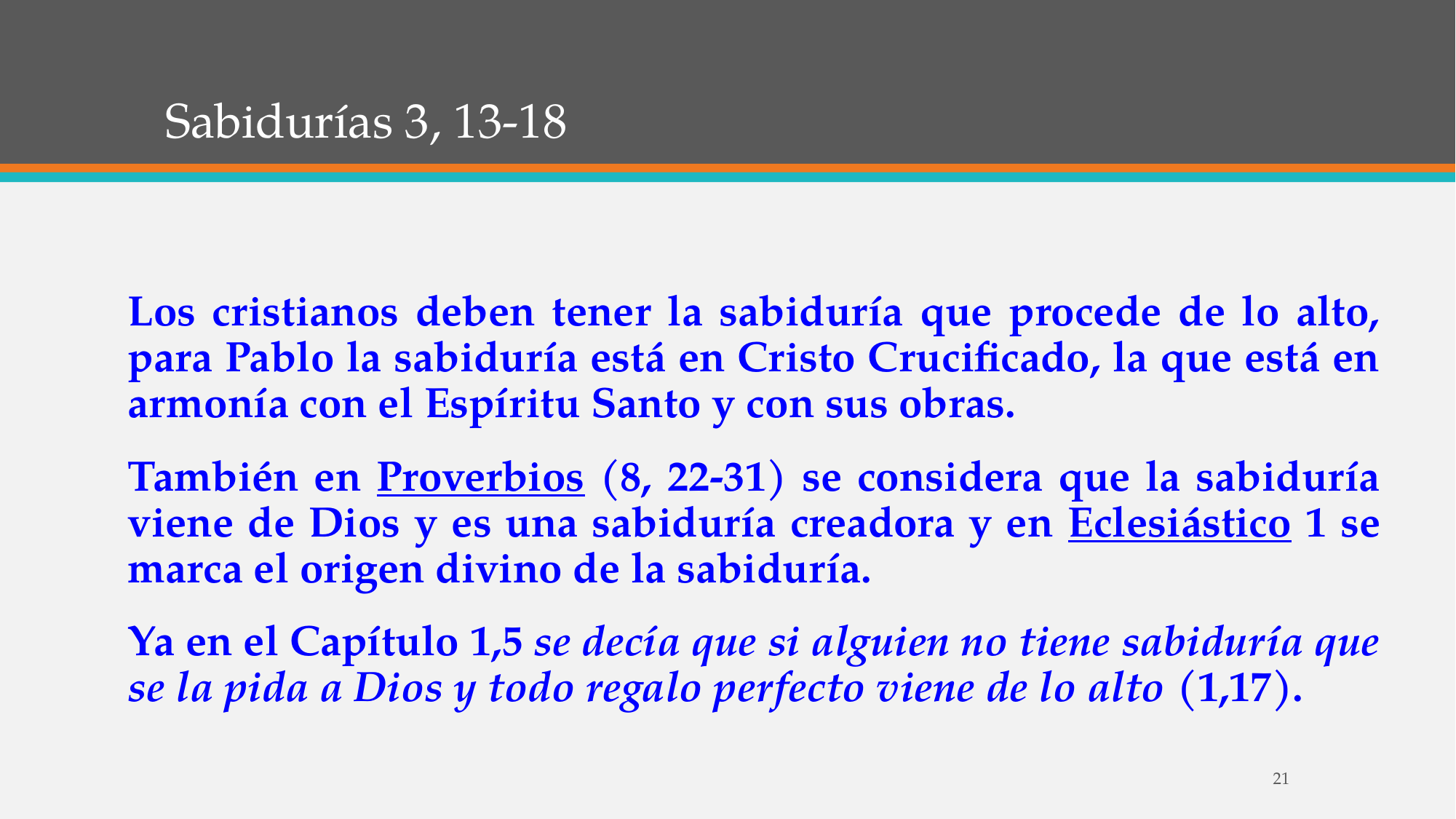

# Sabidurías 3, 13-18
Los cristianos deben tener la sabiduría que procede de lo alto, para Pablo la sabiduría está en Cristo Crucificado, la que está en armonía con el Espíritu Santo y con sus obras.
También en Proverbios (8, 22-31) se considera que la sabiduría viene de Dios y es una sabiduría creadora y en Eclesiástico 1 se marca el origen divino de la sabiduría.
Ya en el Capítulo 1,5 se decía que si alguien no tiene sabiduría que se la pida a Dios y todo regalo perfecto viene de lo alto (1,17).
21